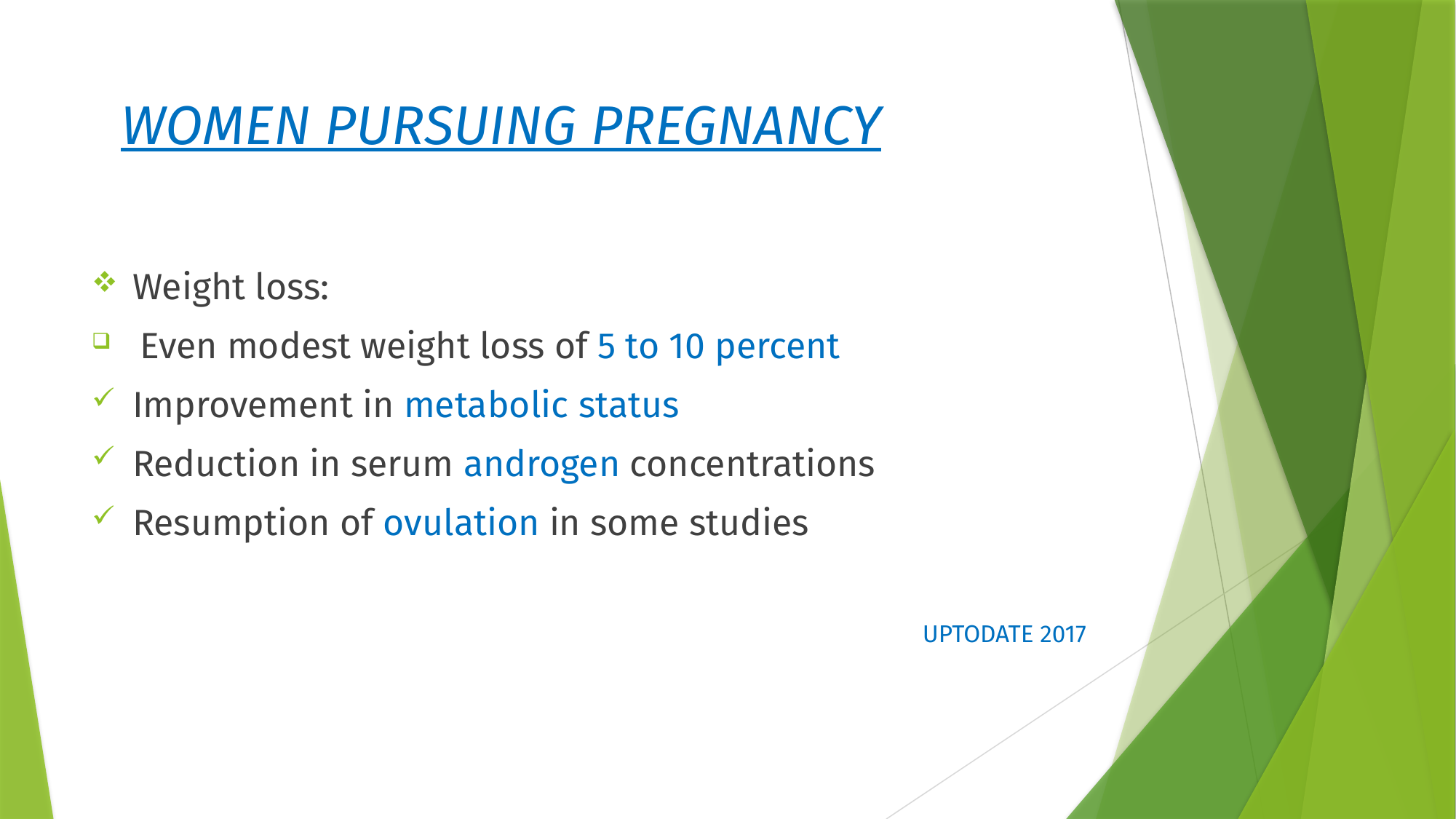

# WOMEN PURSUING PREGNANCY
Weight loss:
 Even modest weight loss of 5 to 10 percent
Improvement in metabolic status
Reduction in serum androgen concentrations
Resumption of ovulation in some studies

 UPTODATE 2017